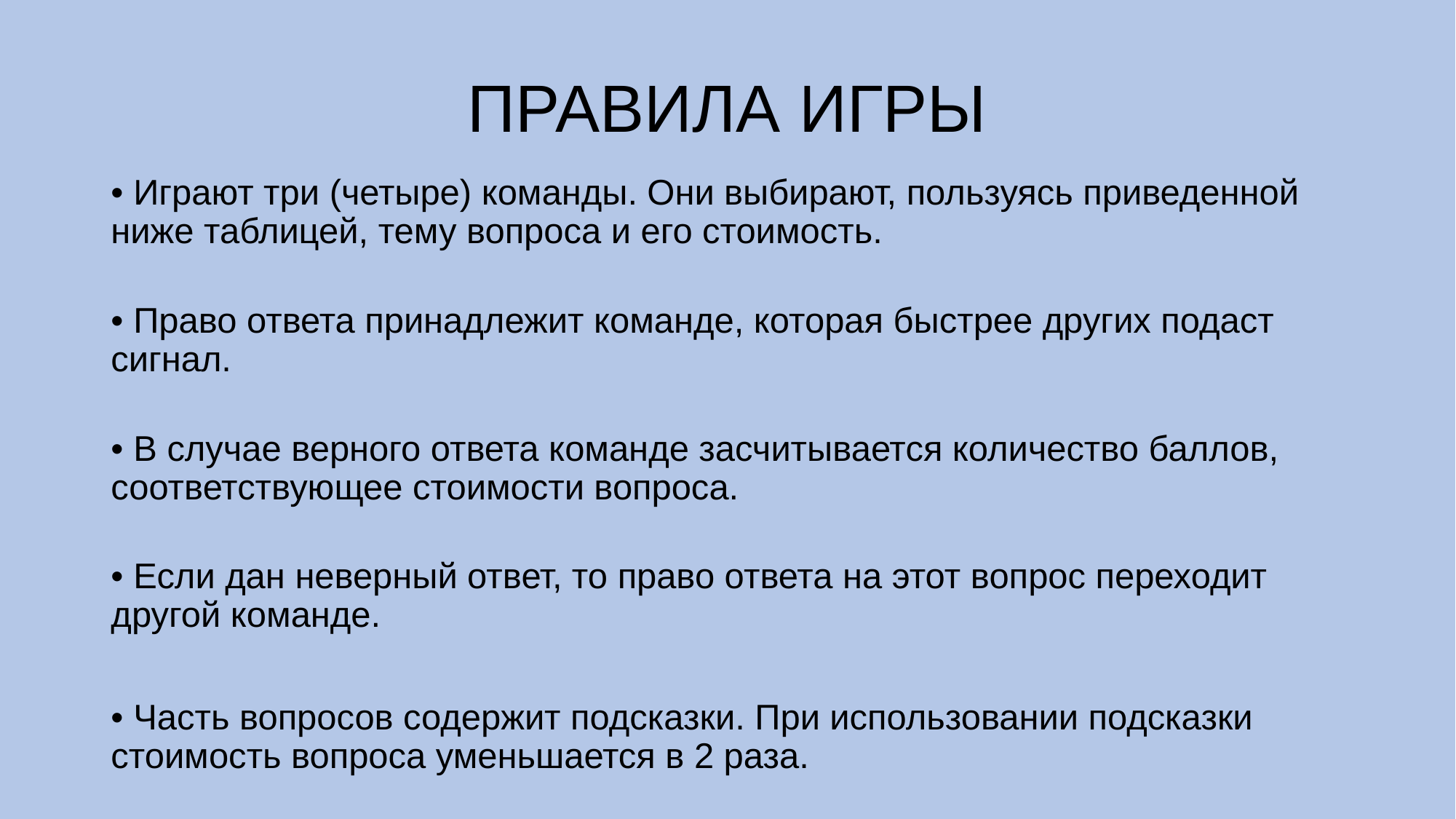

# ПРАВИЛА ИГРЫ
• Играют три (четыре) команды. Они выбирают, пользуясь приведенной ниже таблицей, тему вопроса и его стоимость.
• Право ответа принадлежит команде, которая быстрее других подаст сигнал.
• В случае верного ответа команде засчитывается количество баллов, соответствующее стоимости вопроса.
• Если дан неверный ответ, то право ответа на этот вопрос переходит другой команде.

• Часть вопросов содержит подсказки. При использовании подсказки стоимость вопроса уменьшается в 2 раза.